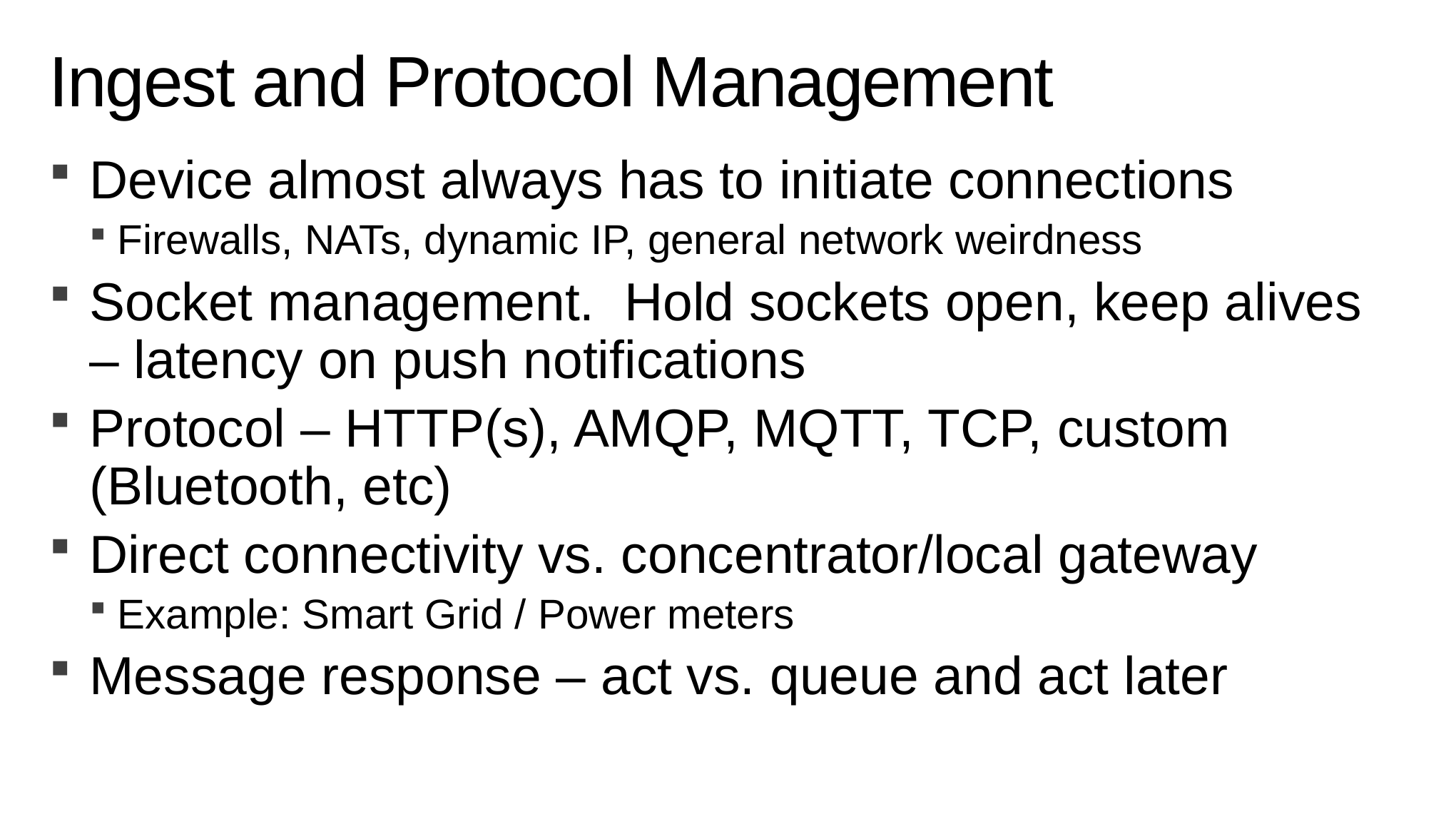

# Ingest and Protocol Management
Device almost always has to initiate connections
Firewalls, NATs, dynamic IP, general network weirdness
Socket management.  Hold sockets open, keep alives – latency on push notifications
Protocol – HTTP(s), AMQP, MQTT, TCP, custom (Bluetooth, etc)
Direct connectivity vs. concentrator/local gateway
Example: Smart Grid / Power meters
Message response – act vs. queue and act later